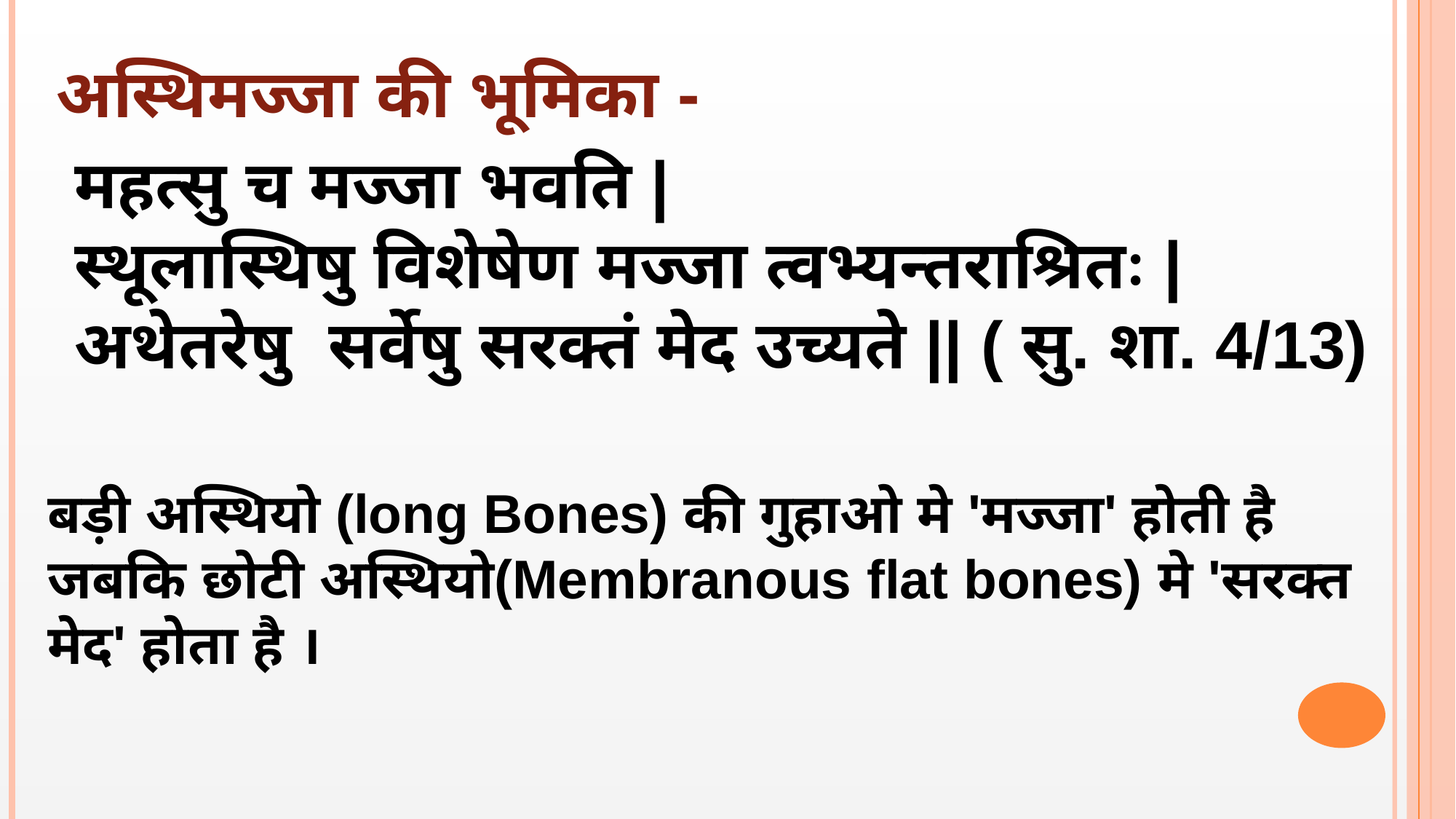

अस्थिमज्जा की भूमिका -
महत्सु च मज्जा भवति |
स्थूलास्थिषु विशेषेण मज्जा त्वभ्यन्तराश्रितः |
अथेतरेषु  सर्वेषु सरक्तं मेद उच्यते || ( सु. शा. 4/13)
बड़ी अस्थियो (long Bones) की गुहाओ मे 'मज्जा' होती है जबकि छोटी अस्थियो(Membranous flat bones) मे 'सरक्त मेद' होता है ।